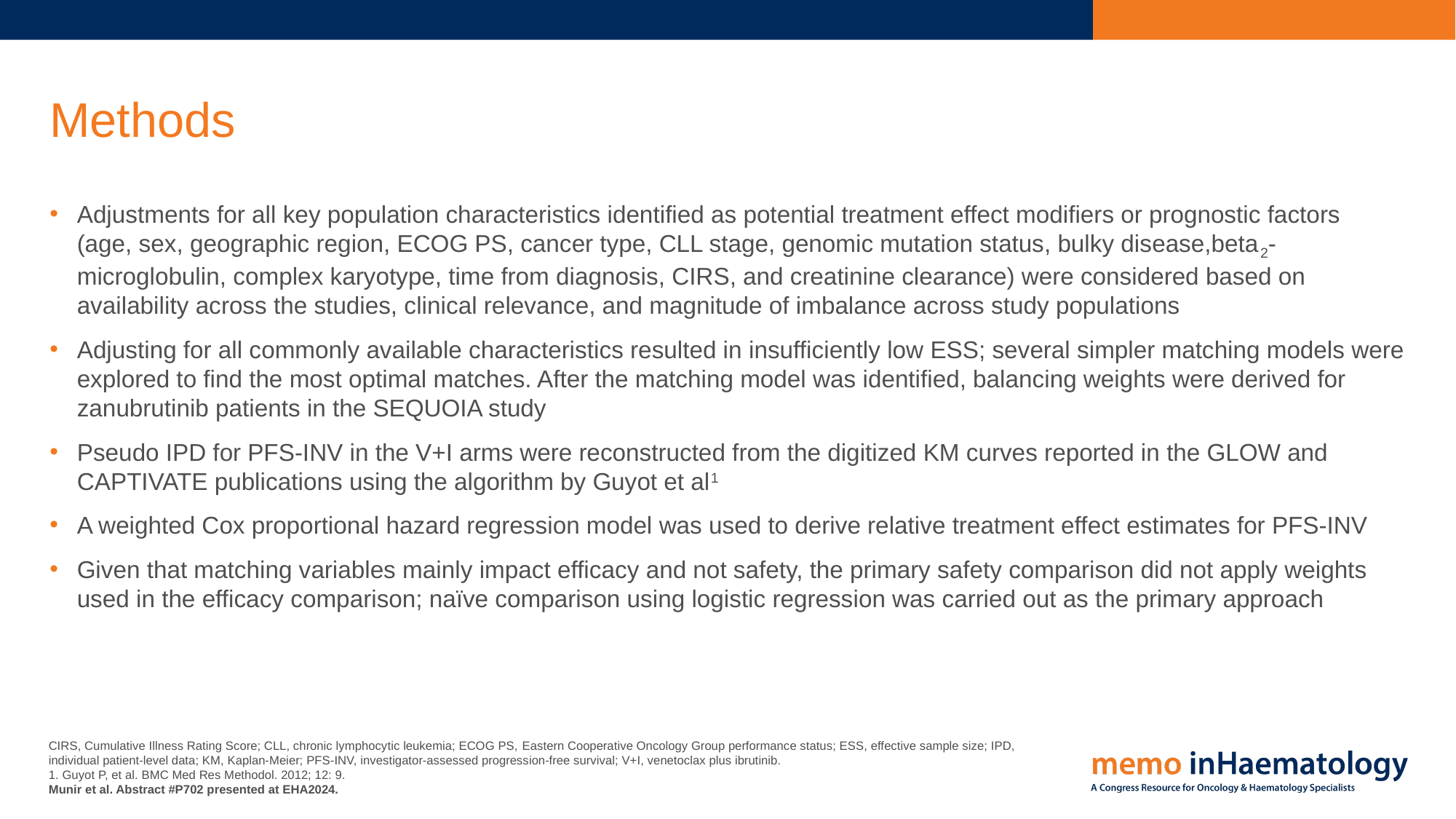

# Methods
Adjustments for all key population characteristics identified as potential treatment effect modifiers or prognostic factors
(age, sex, geographic region, ECOG PS, cancer type, CLL stage, genomic mutation status, bulky disease,beta2-microglobulin, complex karyotype, time from diagnosis, CIRS, and creatinine clearance) were considered based on availability across the studies, clinical relevance, and magnitude of imbalance across study populations
Adjusting for all commonly available characteristics resulted in insufficiently low ESS; several simpler matching models were explored to find the most optimal matches. After the matching model was identified, balancing weights were derived for zanubrutinib patients in the SEQUOIA study
Pseudo IPD for PFS-INV in the V+I arms were reconstructed from the digitized KM curves reported in the GLOW and CAPTIVATE publications using the algorithm by Guyot et al1
A weighted Cox proportional hazard regression model was used to derive relative treatment effect estimates for PFS-INV
Given that matching variables mainly impact efficacy and not safety, the primary safety comparison did not apply weights used in the efficacy comparison; naïve comparison using logistic regression was carried out as the primary approach
CIRS, Cumulative Illness Rating Score; CLL, chronic lymphocytic leukemia; ECOG PS, Eastern Cooperative Oncology Group performance status; ESS, effective sample size; IPD, individual patient-level data; KM, Kaplan-Meier; PFS-INV, investigator-assessed progression-free survival; V+I, venetoclax plus ibrutinib.
1. Guyot P, et al. BMC Med Res Methodol. 2012; 12: 9.
Munir et al. Abstract #P702 presented at EHA2024.